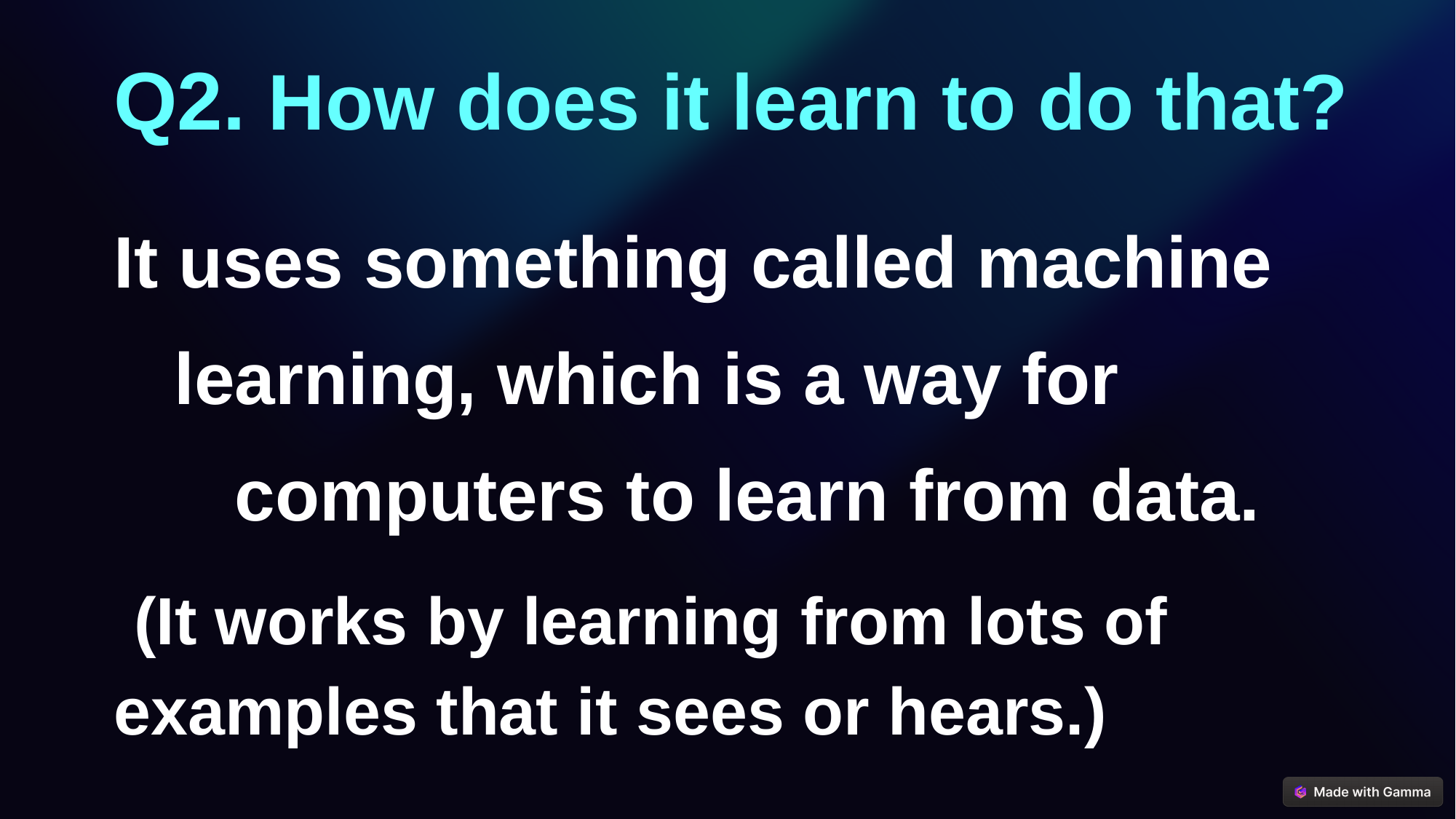

Q2. How does it learn to do that?

It uses something called machine

   learning, which is a way for

      computers to learn from data.

 (It works by learning from lots of

examples that it sees or hears.)